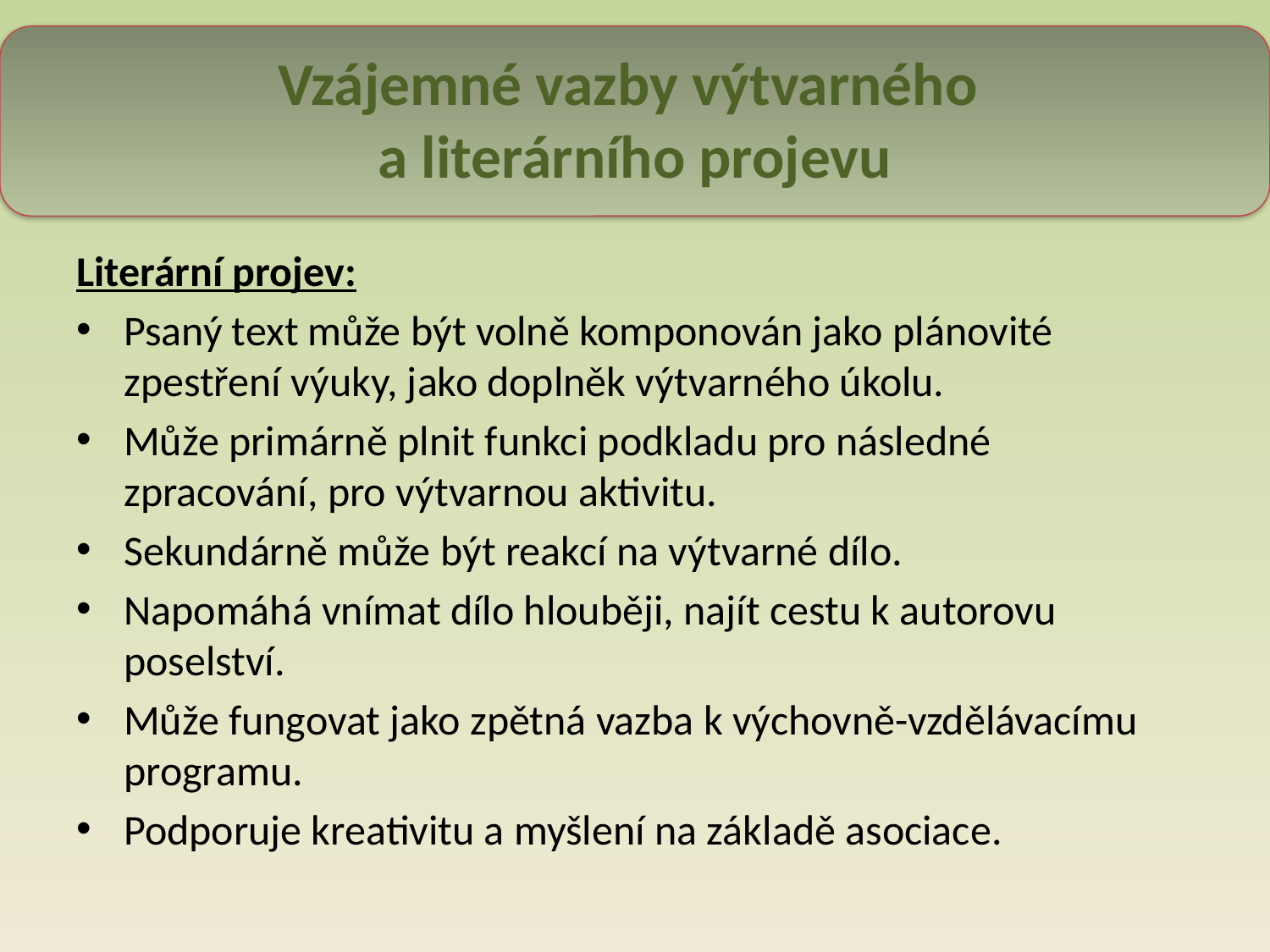

# Vzájemné vazby výtvarného a literárního projevu
Literární projev:
Psaný text může být volně komponován jako plánovité zpestření výuky, jako doplněk výtvarného úkolu.
Může primárně plnit funkci podkladu pro následné zpracování, pro výtvarnou aktivitu.
Sekundárně může být reakcí na výtvarné dílo.
Napomáhá vnímat dílo hlouběji, najít cestu k autorovu poselství.
Může fungovat jako zpětná vazba k výchovně-vzdělávacímu programu.
Podporuje kreativitu a myšlení na základě asociace.